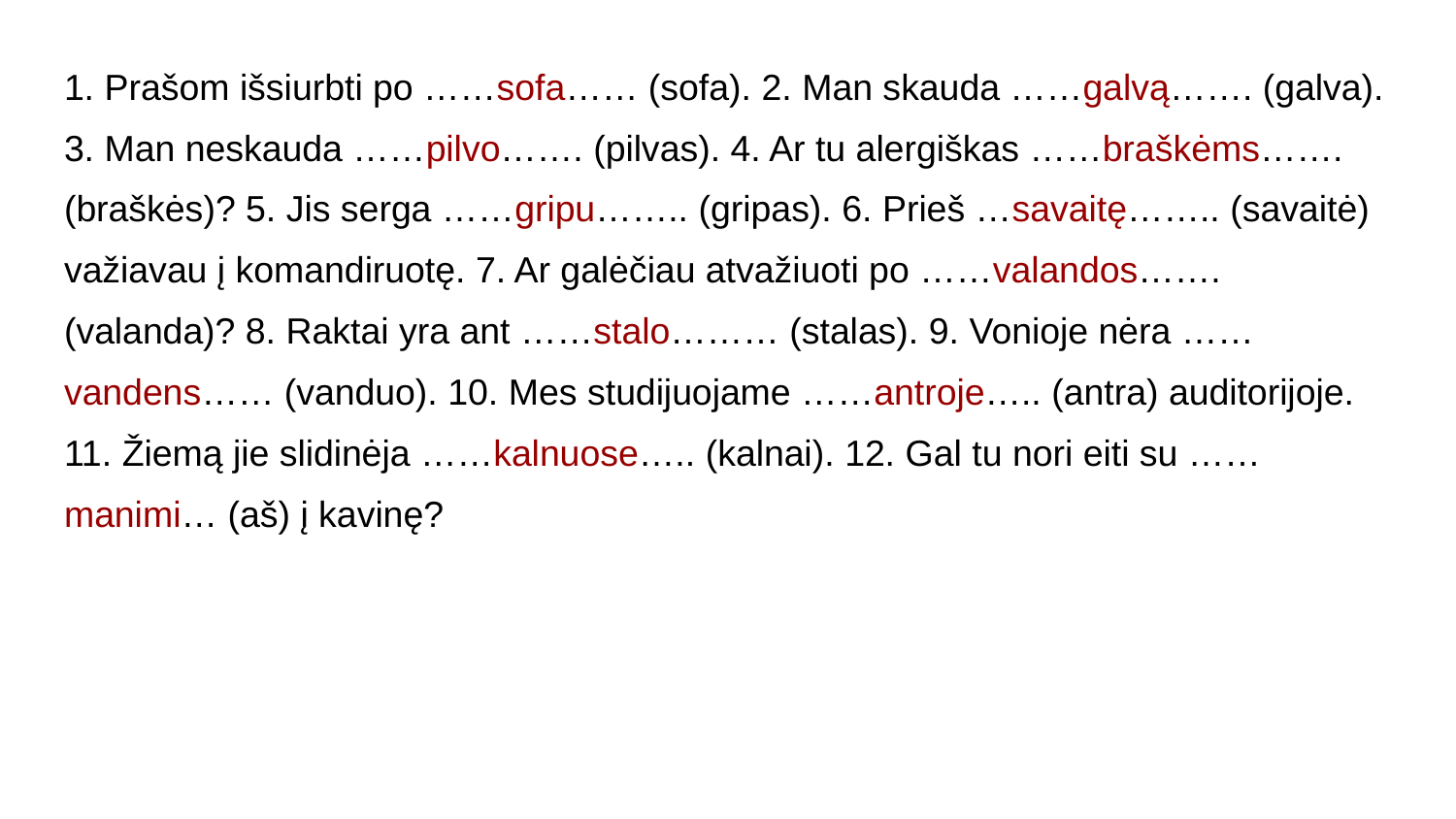

1. Prašom išsiurbti po ……sofa…… (sofa). 2. Man skauda ……galvą……. (galva). 3. Man neskauda ……pilvo……. (pilvas). 4. Ar tu alergiškas ……braškėms……. (braškės)? 5. Jis serga ……gripu…….. (gripas). 6. Prieš …savaitę…….. (savaitė) važiavau į komandiruotę. 7. Ar galėčiau atvažiuoti po ……valandos……. (valanda)? 8. Raktai yra ant ……stalo……… (stalas). 9. Vonioje nėra ……vandens…… (vanduo). 10. Mes studijuojame ……antroje….. (antra) auditorijoje. 11. Žiemą jie slidinėja ……kalnuose….. (kalnai). 12. Gal tu nori eiti su ……manimi… (aš) į kavinę?